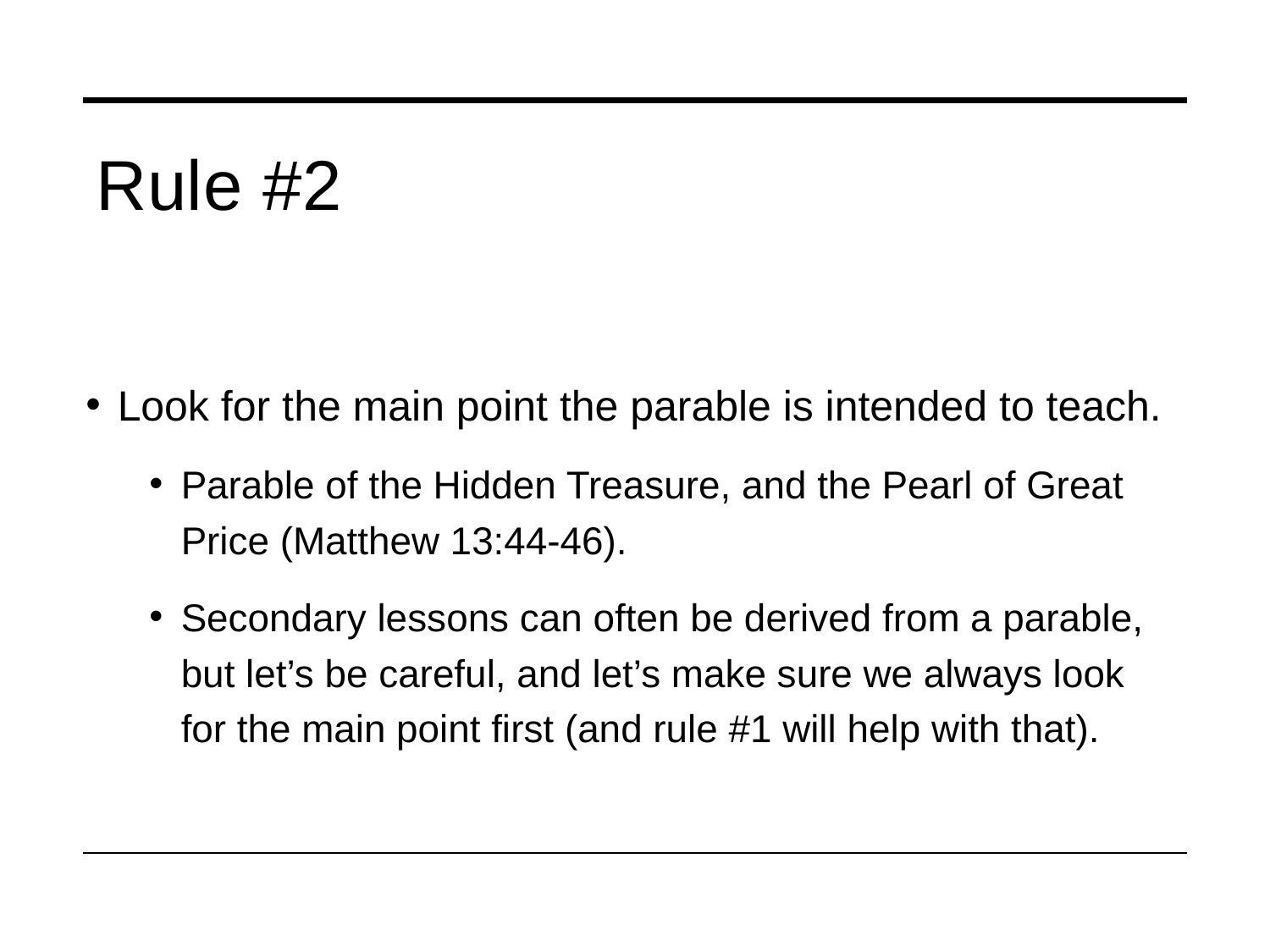

# Rule #2
Look for the main point the parable is intended to teach.
Parable of the Hidden Treasure, and the Pearl of Great Price (Matthew 13:44-46).
Secondary lessons can often be derived from a parable, but let’s be careful, and let’s make sure we always look for the main point first (and rule #1 will help with that).